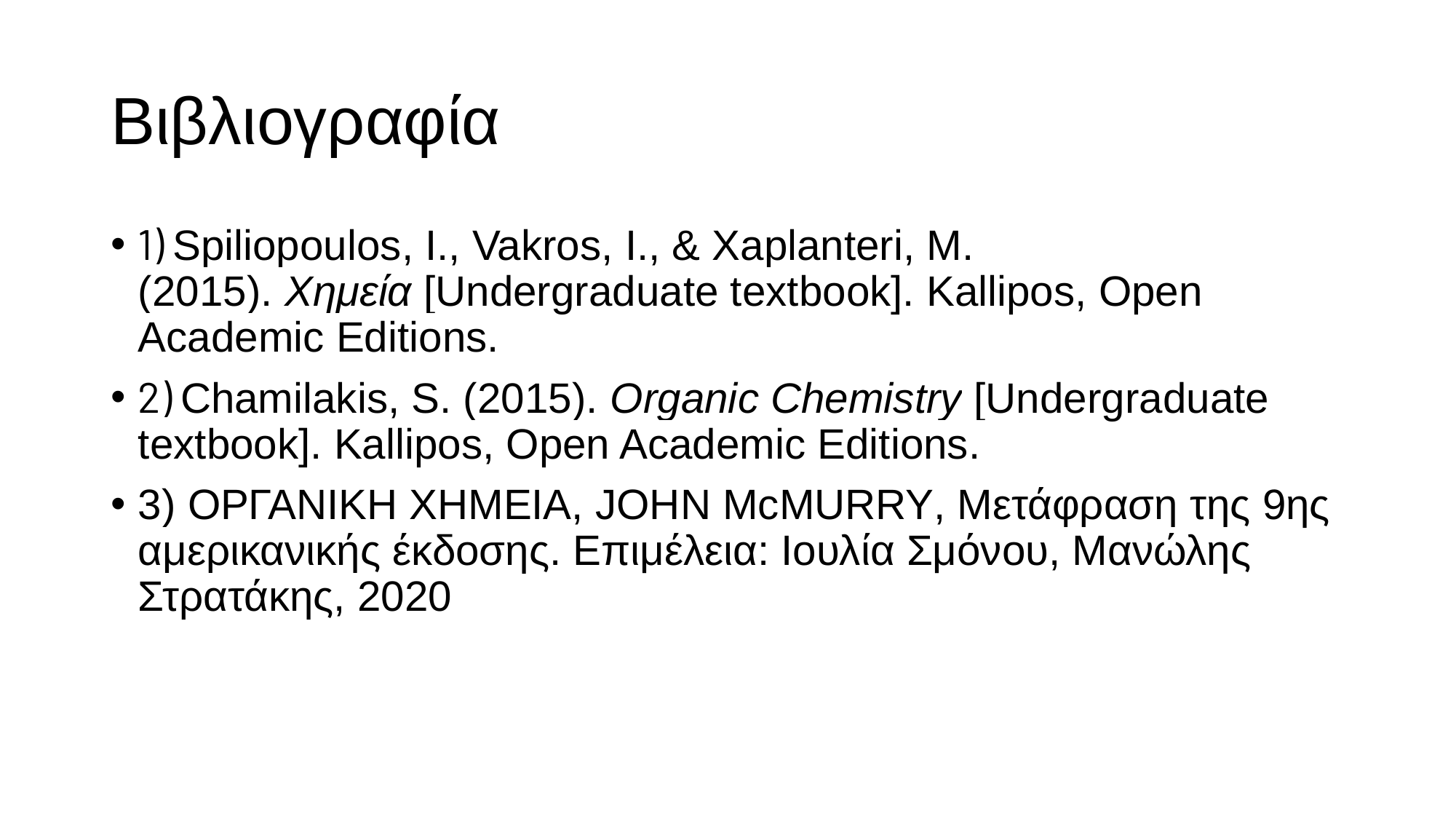

# Βιβλιογραφία
1) Spiliopoulos, I., Vakros, I., & Xaplanteri, M. (2015). Χημεία [Undergraduate textbook]. Kallipos, Open Academic Editions.
2) Chamilakis, S. (2015). Organic Chemistry [Undergraduate textbook]. Kallipos, Open Academic Editions.
3) ΟΡΓΑΝΙΚΗ ΧΗΜΕΙΑ, JOHN McMURRY, Μετάφραση της 9ης αμερικανικής έκδοσης. Επιμέλεια: Ιουλία Σμόνου, Μανώλης Στρατάκης, 2020